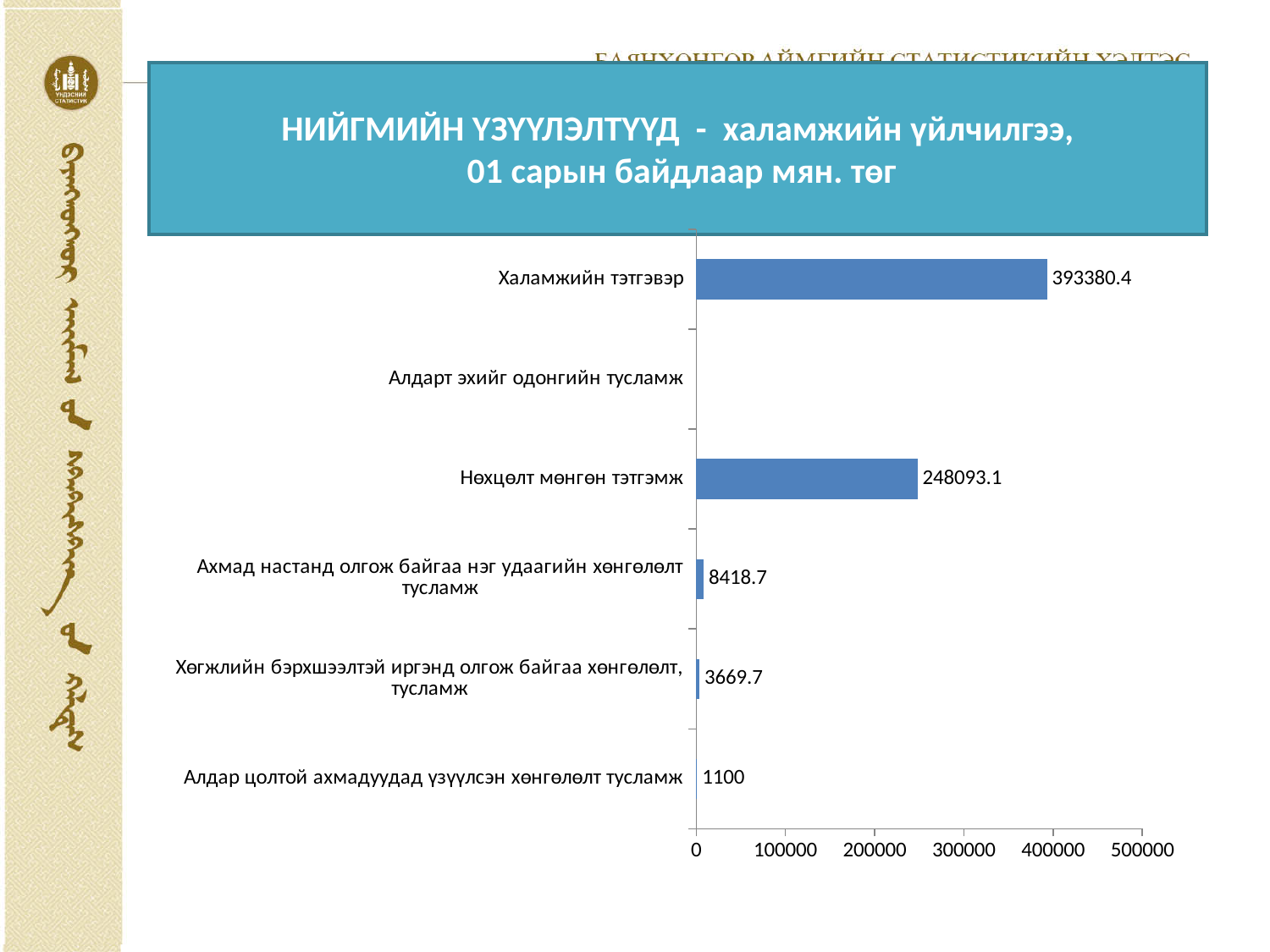

# НИЙГМИЙН ҮЗҮҮЛЭЛТҮҮД  -  халамжийн үйлчилгээ, 01 сарын байдлаар мян. төг

### Chart

| Category |  |
|---|---|
| Алдар цолтой ахмадуудад үзүүлсэн хөнгөлөлт тусламж | 1100.0 |
| Хөгжлийн бэрхшээлтэй иргэнд олгож байгаа хөнгөлөлт, тусламж | 3669.7 |
| Ахмад настанд олгож байгаа нэг удаагийн хөнгөлөлт тусламж | 8418.7 |
| Нөхцөлт мөнгөн тэтгэмж | 248093.1 |
| Алдарт эхийг одонгийн тусламж | None |
| Халамжийн тэтгэвэр | 393380.4 |